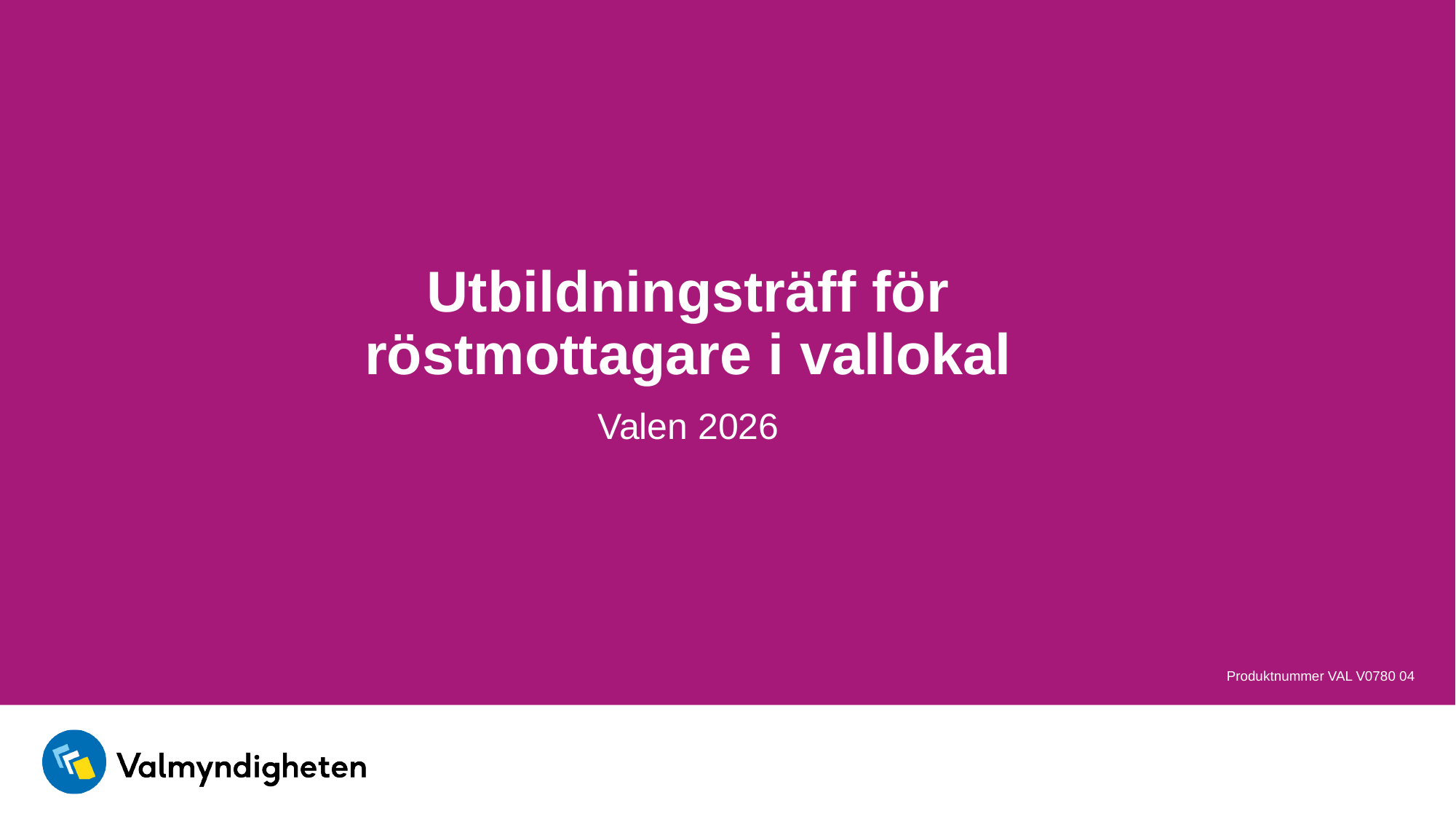

# Utbildningsträff för röstmottagare i vallokal
Valen 2026

 Produktnummer VAL V0780 04